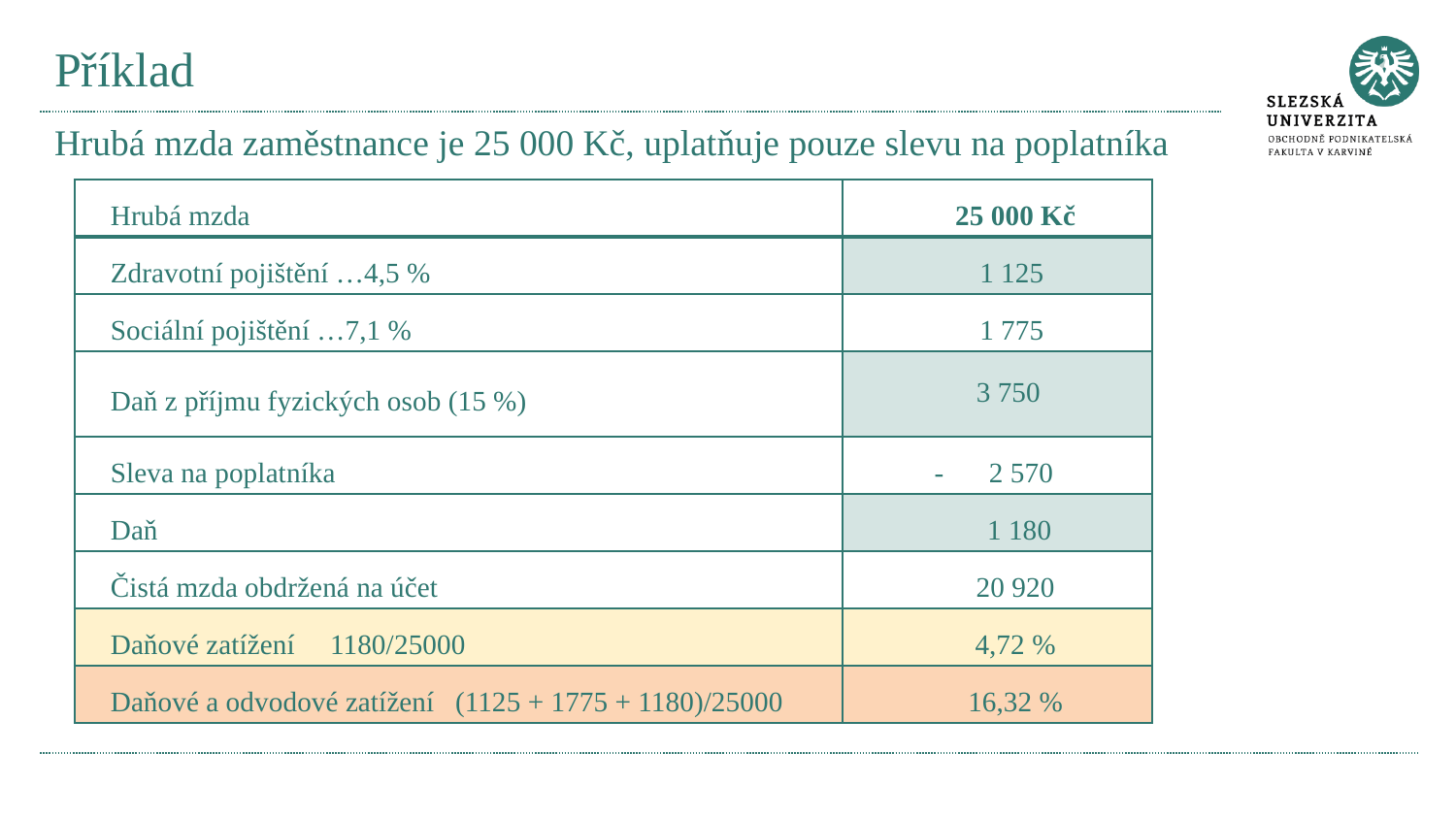

# Příklad
Hrubá mzda zaměstnance je 25 000 Kč, uplatňuje pouze slevu na poplatníka
| Hrubá mzda | 25 000 Kč |
| --- | --- |
| Zdravotní pojištění …4,5 % | 1 125 |
| Sociální pojištění …7,1 % | 1 775 |
| Daň z příjmu fyzických osob (15 %) | 3 750 |
| Sleva na poplatníka | 2 570 |
| Daň | 1 180 |
| Čistá mzda obdržená na účet | 20 920 |
| Daňové zatížení 1180/25000 | 4,72 % |
| Daňové a odvodové zatížení (1125 + 1775 + 1180)/25000 | 16,32 % |